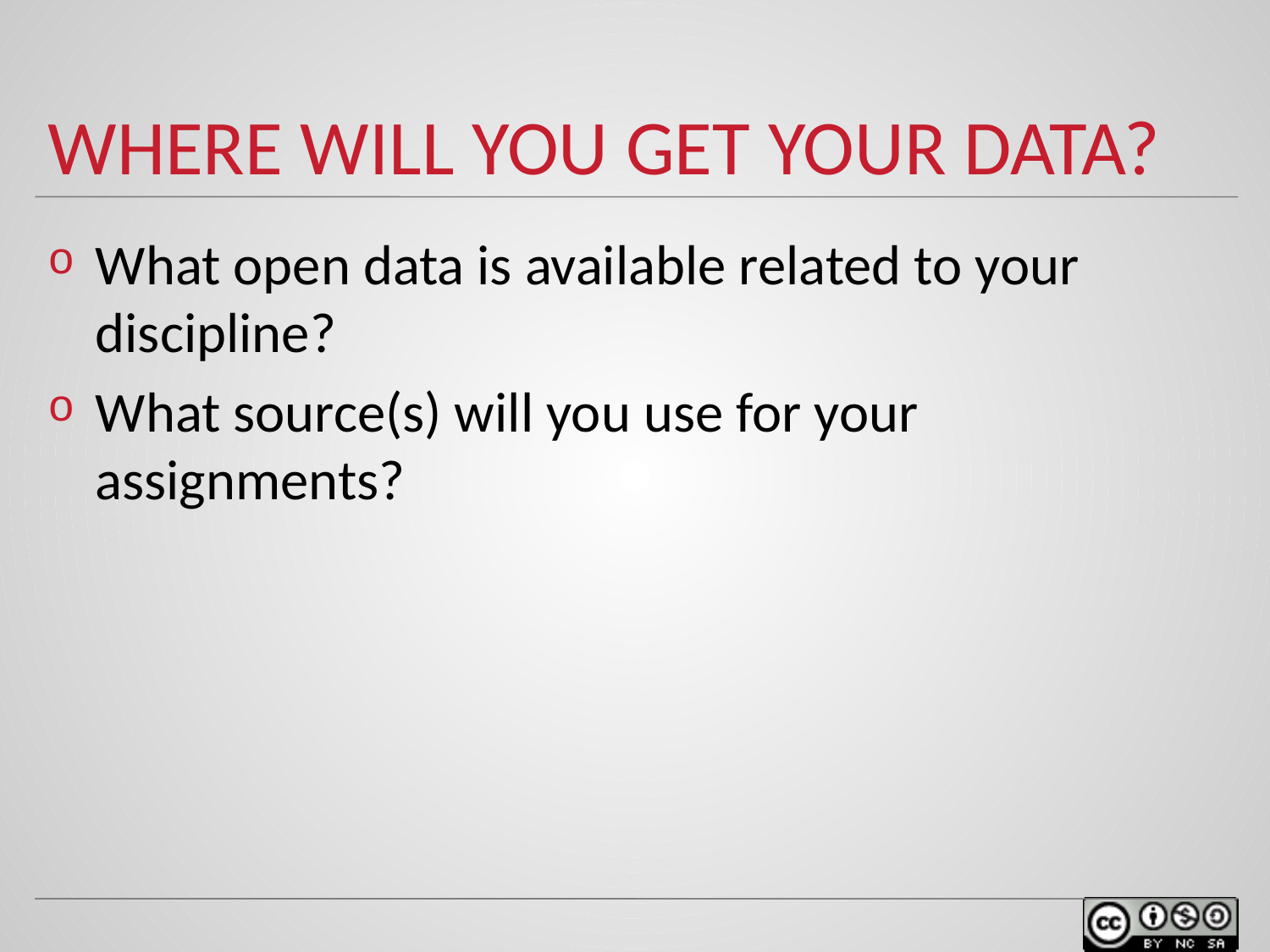

# WHERE WILL YOU GET YOUR DATA?
What open data is available related to your discipline?
What source(s) will you use for your assignments?